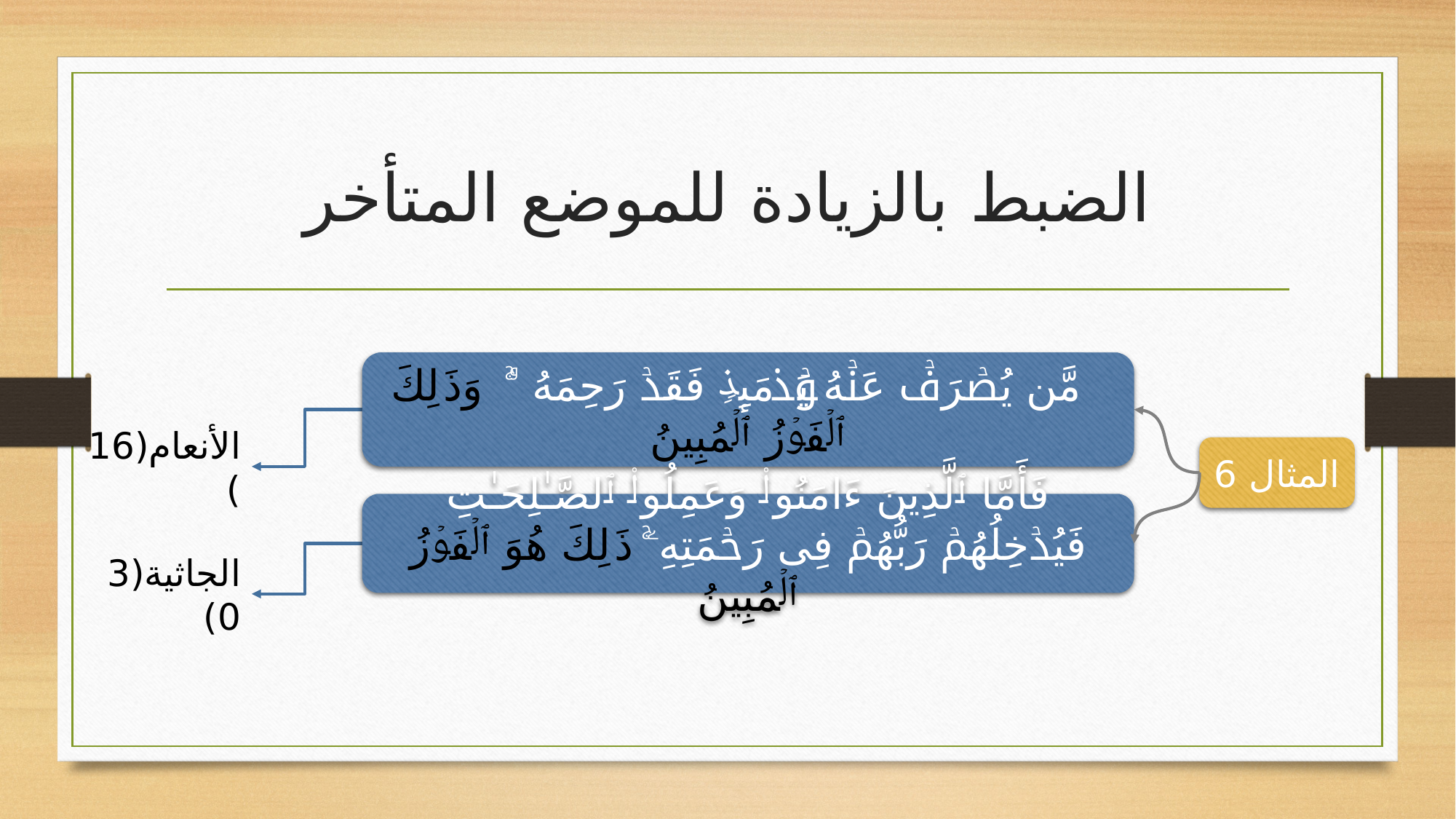

# الضبط بالزيادة للموضع المتأخر
مَّن یُصۡرَفۡ عَنۡهُ یَوۡمَىِٕذࣲ فَقَدۡ رَحِمَهُ ۥۚ  وَذَ ⁠لِكَ ٱلۡفَوۡزُ ٱلۡمُبِینُ
فَأَمَّا ٱلَّذِینَ ءَامَنُوا۟ وَعَمِلُوا۟ ٱلصَّـٰلِحَـٰتِ فَیُدۡخِلُهُمۡ رَبُّهُمۡ فِی رَحۡمَتِهِۦۚ ذَ ⁠لِكَ هُوَ ٱلۡفَوۡزُ ٱلۡمُبِینُ
المثال 6
الأنعام(16)
الجاثية(30)